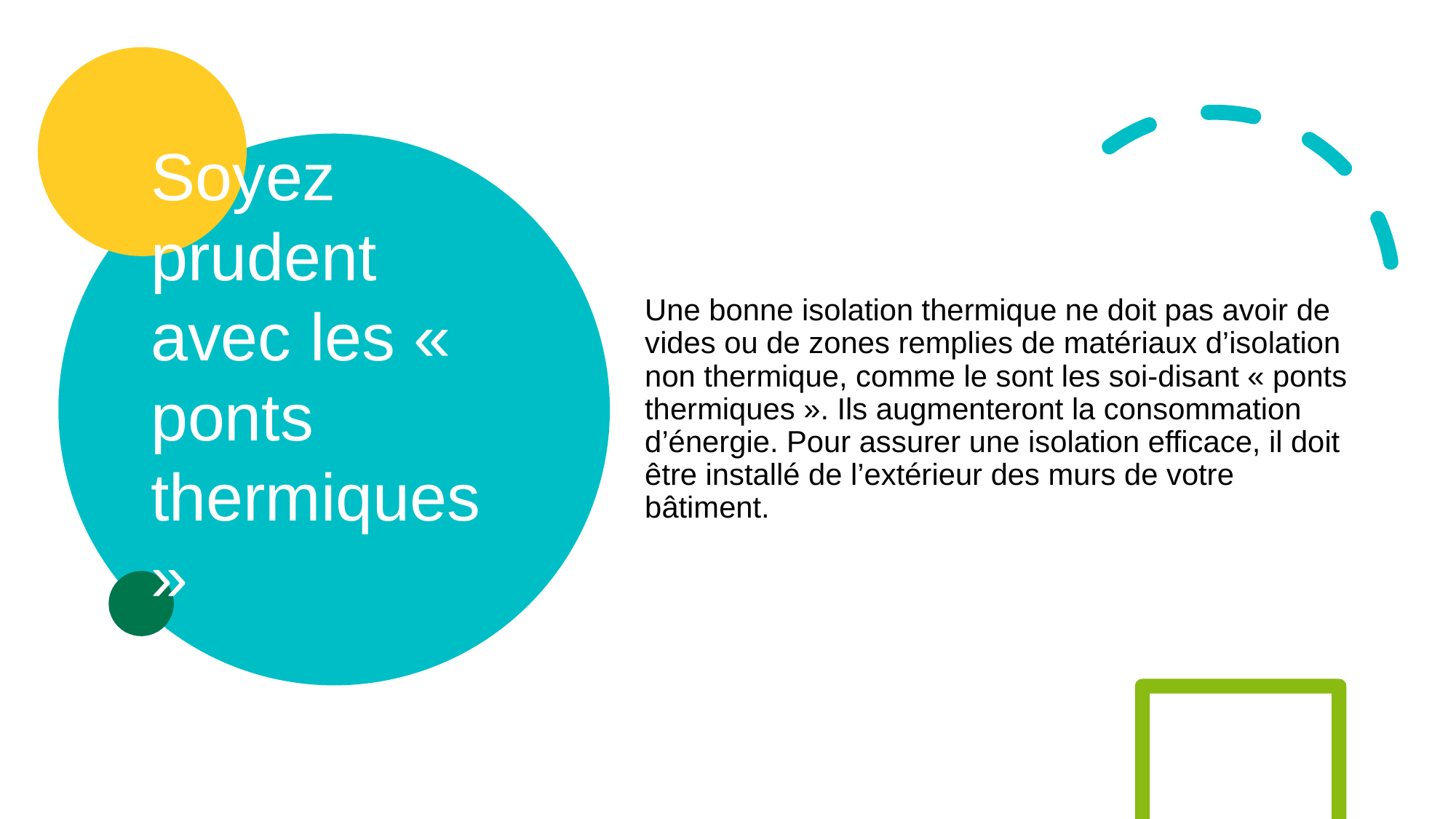

# Soyez prudent avec les « ponts thermiques »

Une bonne isolation thermique ne doit pas avoir de vides ou de zones remplies de matériaux d’isolation non thermique, comme le sont les soi-disant « ponts thermiques ». Ils augmenteront la consommation d’énergie. Pour assurer une isolation efficace, il doit être installé de l’extérieur des murs de votre bâtiment.